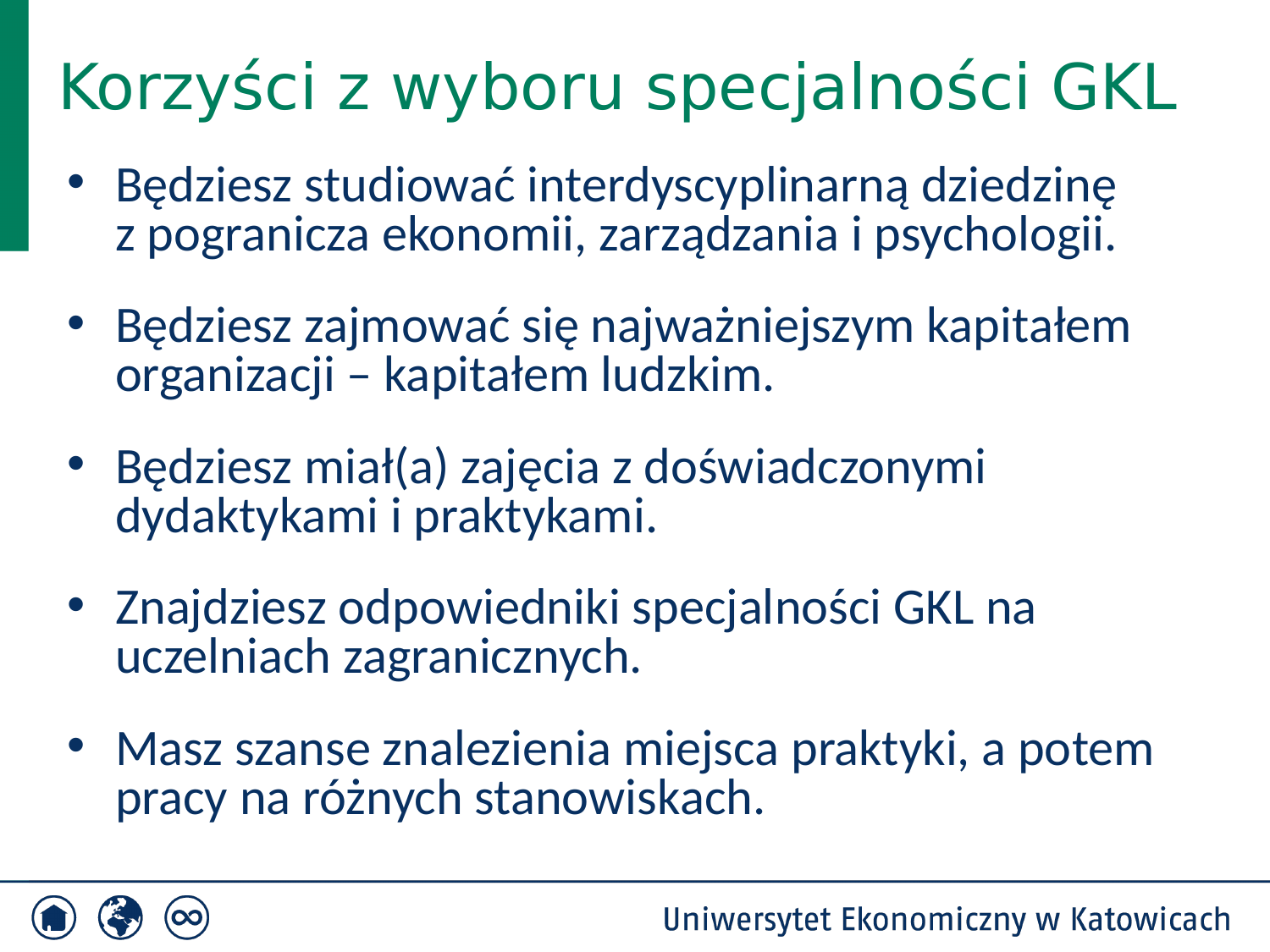

Korzyści z wyboru specjalności GKL
Będziesz studiować interdyscyplinarną dziedzinę
z pogranicza ekonomii, zarządzania i psychologii.

Będziesz zajmować się najważniejszym kapitałem organizacji – kapitałem ludzkim.

Będziesz miał(a) zajęcia z doświadczonymi dydaktykami i praktykami.

Znajdziesz odpowiedniki specjalności GKL na uczelniach zagranicznych.

Masz szanse znalezienia miejsca praktyki, a potem pracy na różnych stanowiskach.